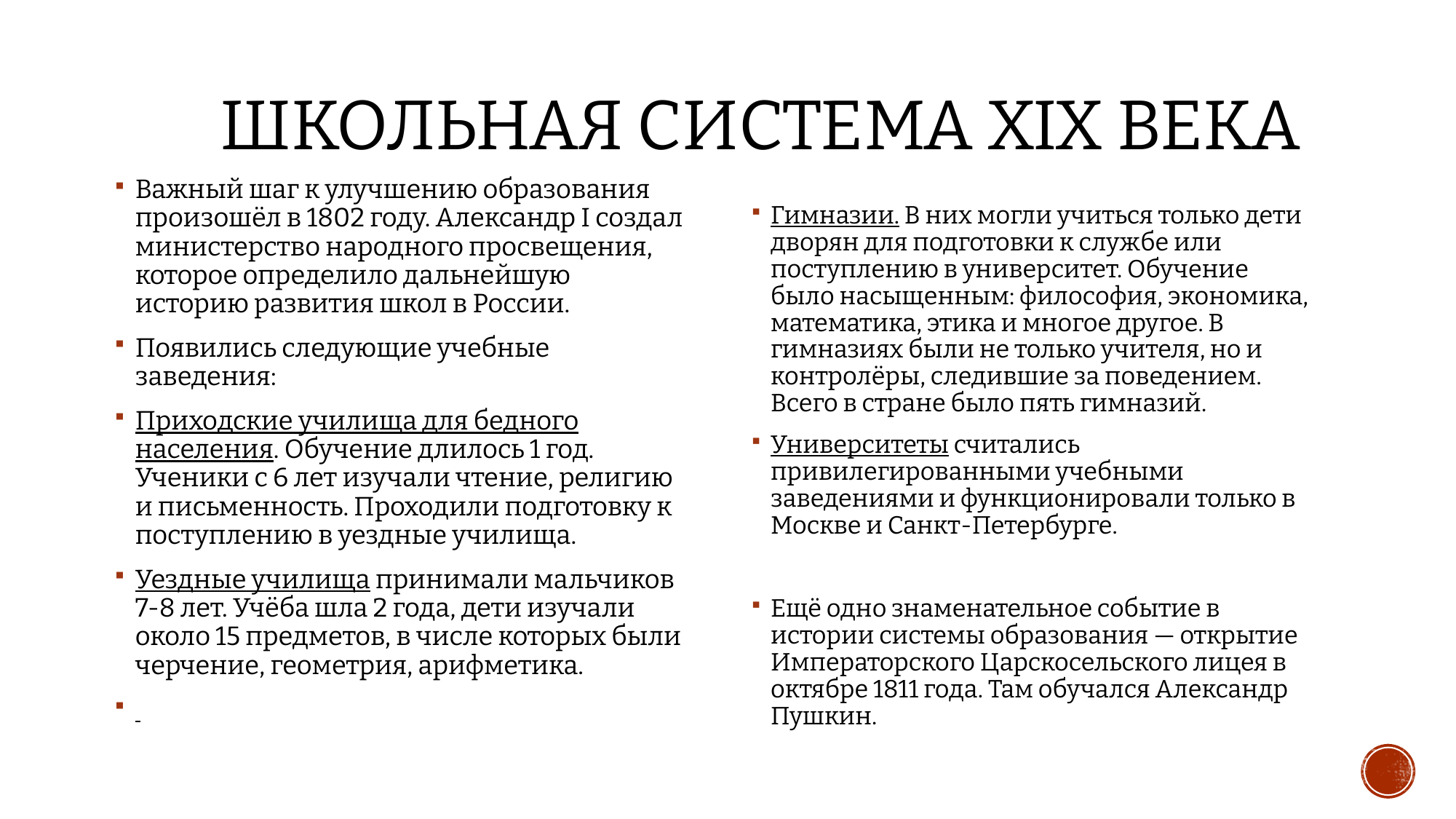

# Школьная система XIX века
Важный шаг к улучшению образования произошёл в 1802 году. Александр I создал министерство народного просвещения, которое определило дальнейшую историю развития школ в России.
Появились следующие учебные заведения:
Приходские училища для бедного населения. Обучение длилось 1 год. Ученики с 6 лет изучали чтение, религию и письменность. Проходили подготовку к поступлению в уездные училища.
Уездные училища принимали мальчиков 7-8 лет. Учёба шла 2 года, дети изучали около 15 предметов, в числе которых были черчение, геометрия, арифметика.

Гимназии. В них могли учиться только дети дворян для подготовки к службе или поступлению в университет. Обучение было насыщенным: философия, экономика, математика, этика и многое другое. В гимназиях были не только учителя, но и контролёры, следившие за поведением. Всего в стране было пять гимназий.
Университеты считались привилегированными учебными заведениями и функционировали только в Москве и Санкт-Петербурге.

Ещё одно знаменательное событие в истории системы образования — открытие Императорского Царскосельского лицея в октябре 1811 года. Там обучался Александр Пушкин.